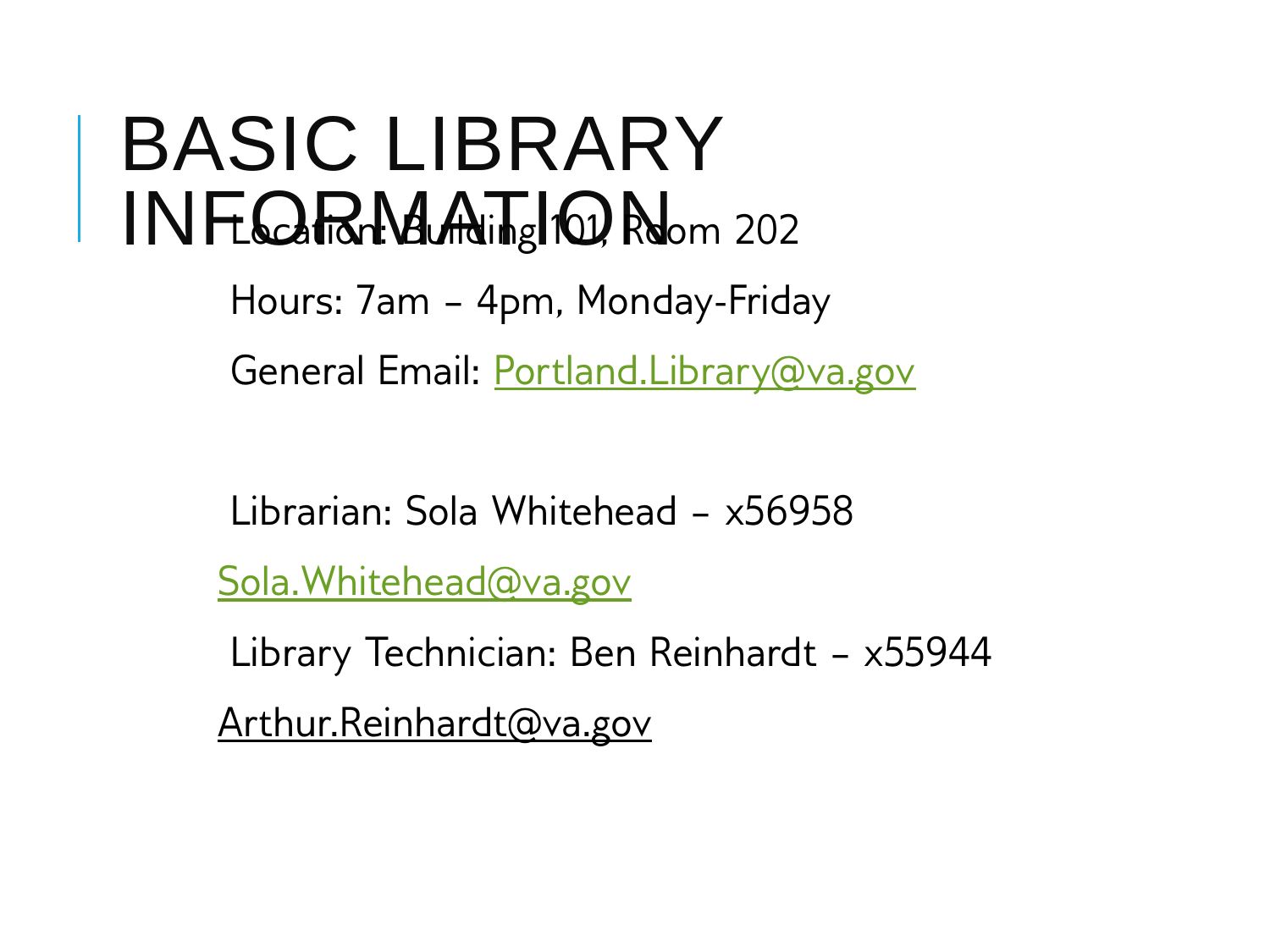

# Basic Library Information
Location: Building 101, Room 202
Hours: 7am – 4pm, Monday-Friday
General Email: Portland.Library@va.gov

Librarian: Sola Whitehead – x56958
Sola.Whitehead@va.gov
Library Technician: Ben Reinhardt – x55944
Arthur.Reinhardt@va.gov